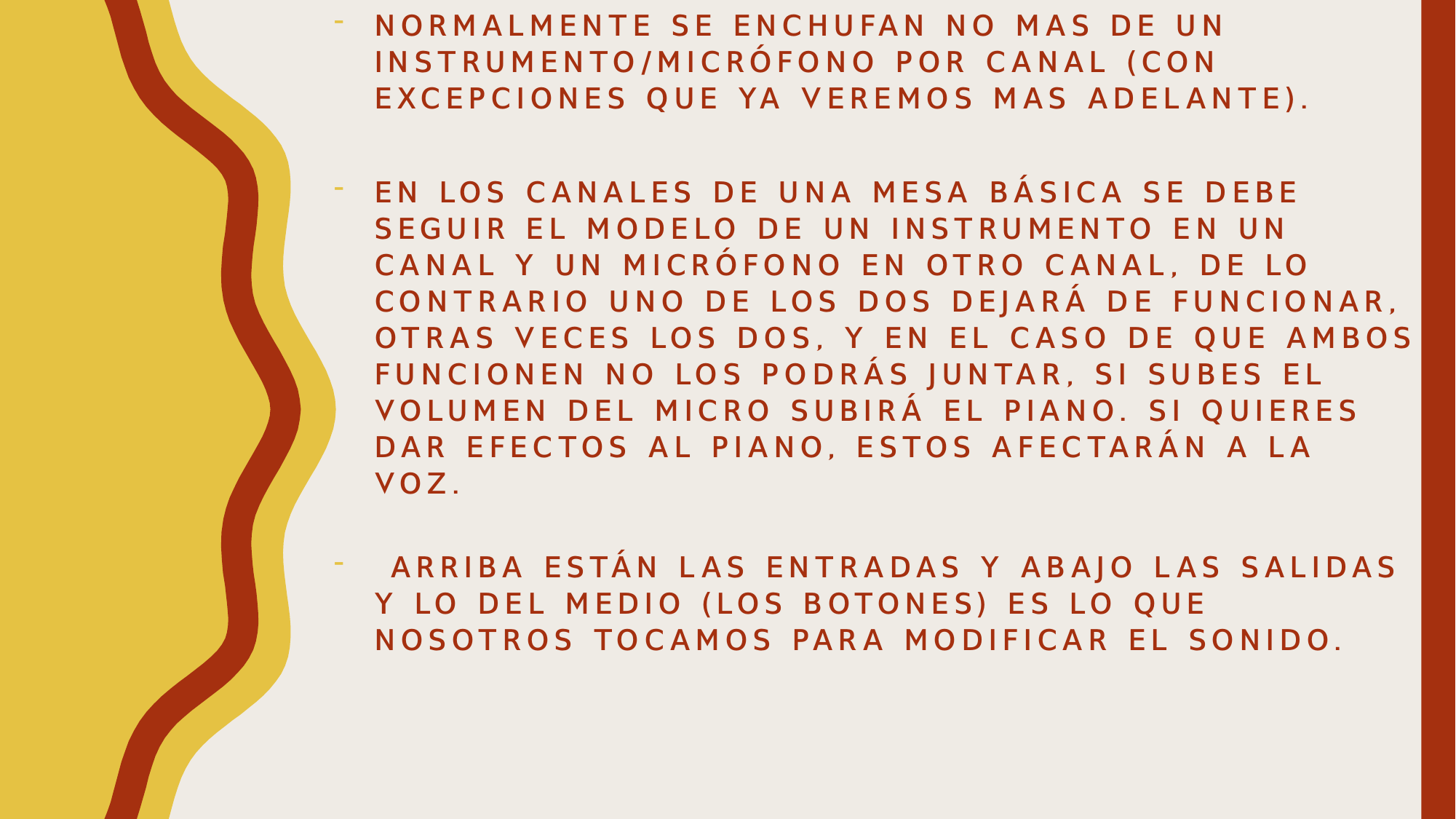

normalmente se enchufan no mas de un instrumento/micrófono por canal (con excepciones que ya veremos mas adelante).

En los canales de una mesa básica SE DEBE SEGUIR EL MODELO DE un INSTRUMENTO EN UN CANAL Y UN MICRÓFONO EN OTRO Canal, DE LO CONTRARIO uno de los dos dejará De funcionar, otras veces los dos, y en el caso de que ambos funcionen no los podrás juntar, Si subes el volumen del micro subirá el piano. Si quieres dar efectos al piano, estos afectarán a la voz.
 Arriba están las entradas y abajo las salidas y lo del medio (los botones) es lo que nosotros tocamos para modificar el sonido.